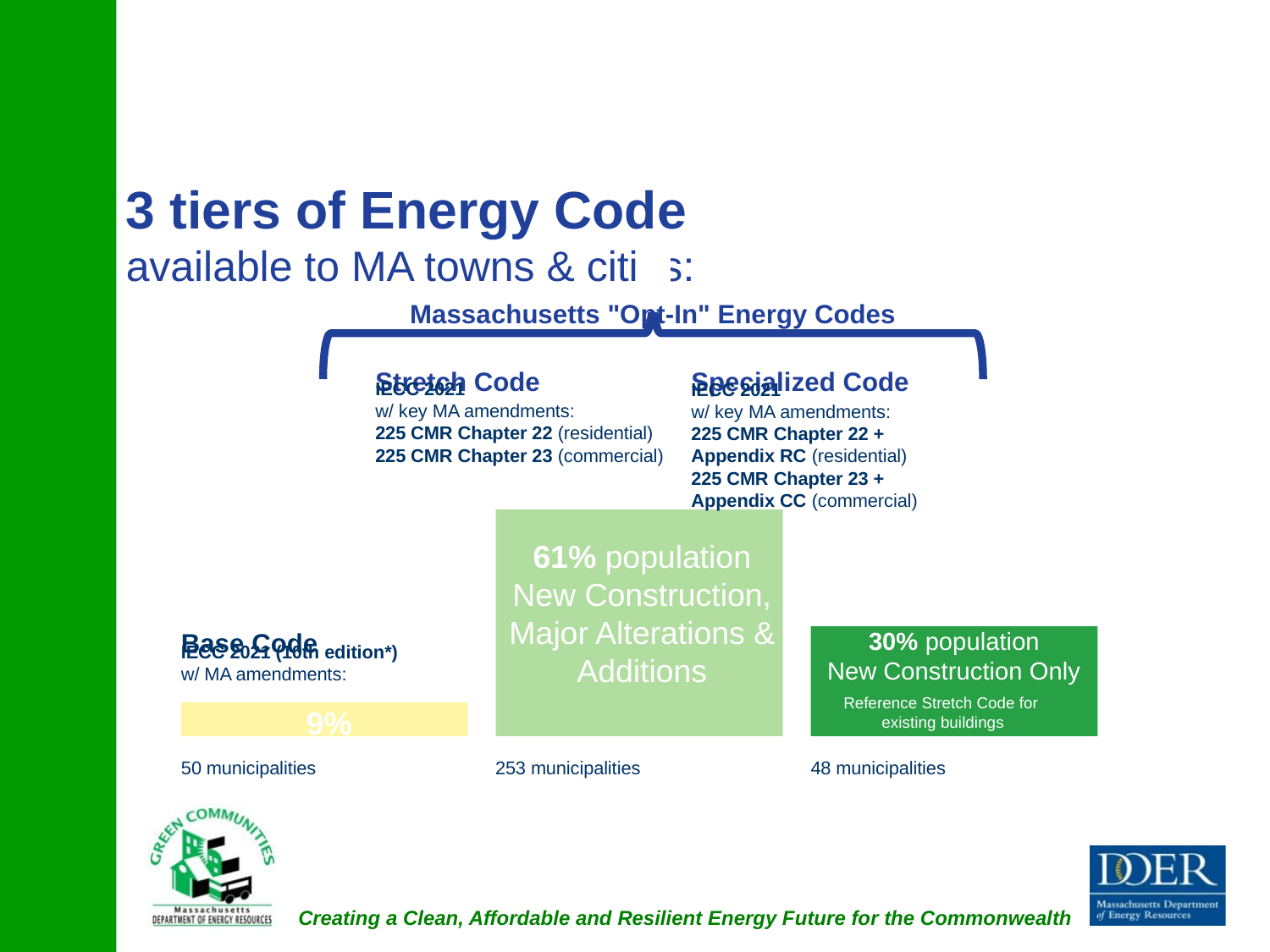

3 tiers of Energy Code
available to MA towns & cities:

Massachusetts "Opt-In" Energy Codes
Specialized Code

Stretch Code

IECC 2021
w/ key MA amendments:
225 CMR Chapter 22 (residential)
225 CMR Chapter 23 (commercial)

IECC 2021
w/ key MA amendments:
225 CMR Chapter 22 +
Appendix RC (residential)
225 CMR Chapter 23 +
Appendix CC (commercial)

61% population
New Construction,
Major Alterations & Additions
30% population
New Construction Only
Base Code

IECC 2021 (10th edition*)
w/ MA amendments:

Reference Stretch Code for
existing buildings
9% population

50 municipalities

253 municipalities

48 municipalities